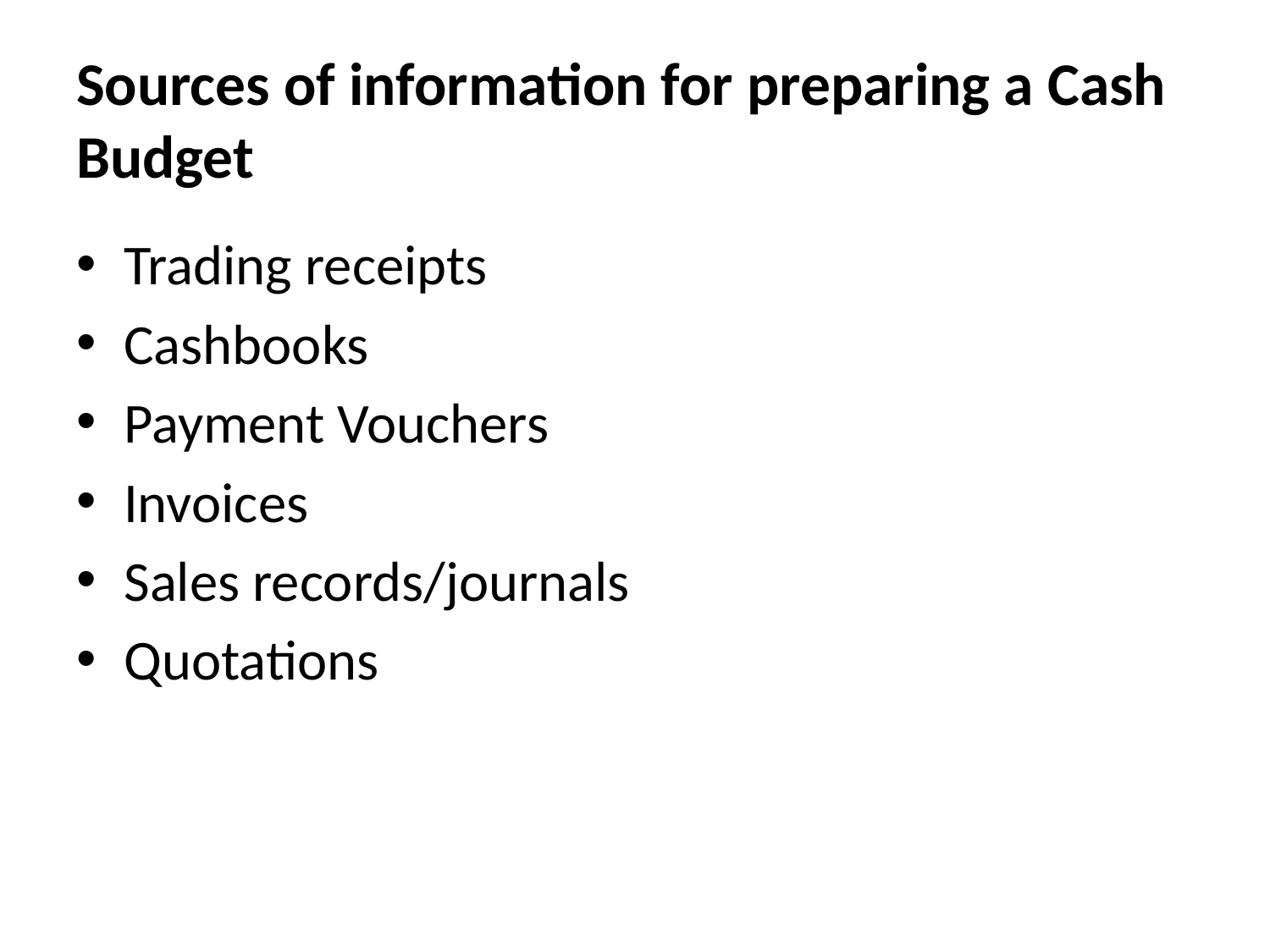

# Sources of information for preparing a Cash Budget
Trading receipts
Cashbooks
Payment Vouchers
Invoices
Sales records/journals
Quotations